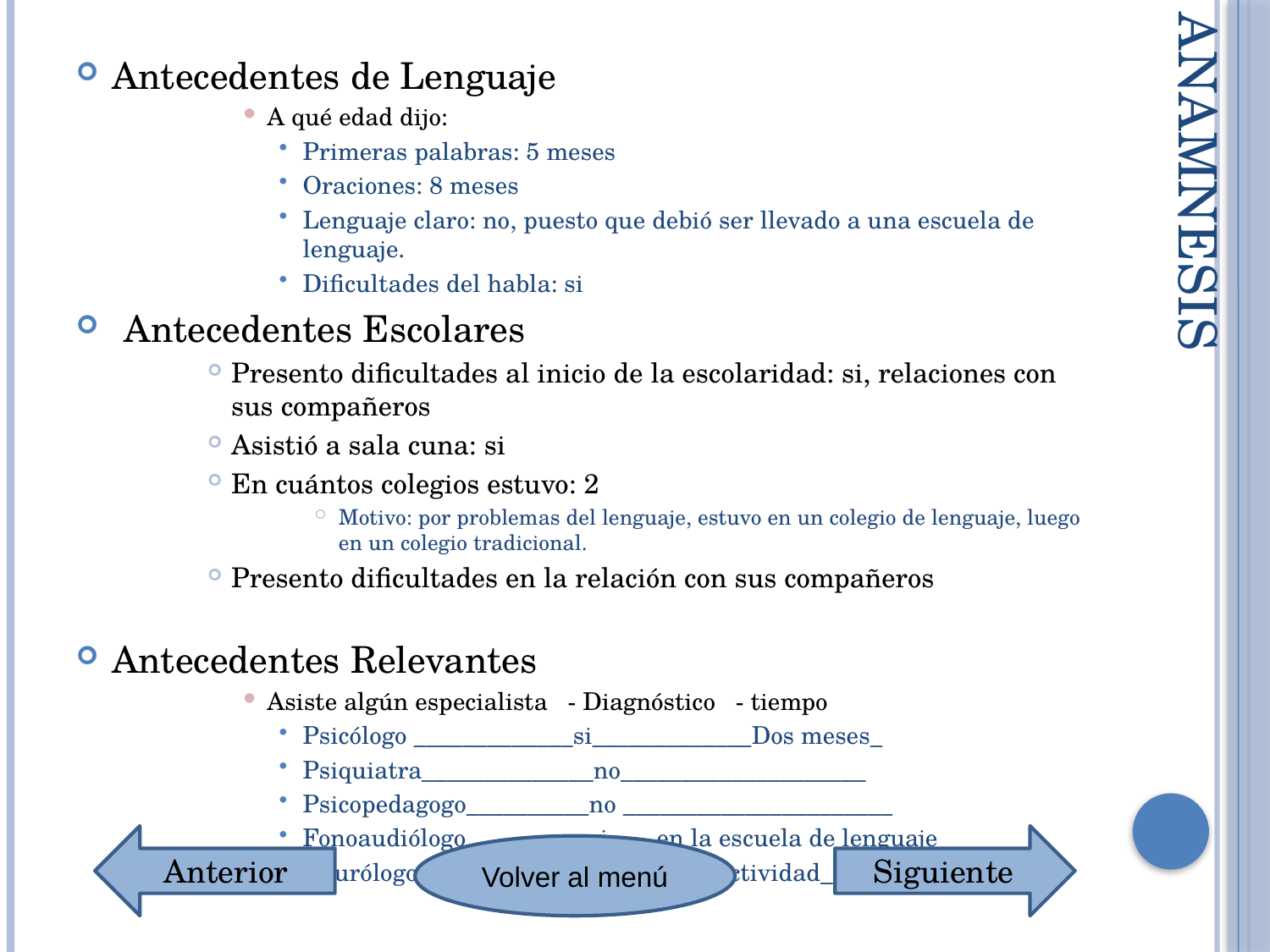

Antecedentes de Lenguaje
A qué edad dijo:
Primeras palabras: 5 meses
Oraciones: 8 meses
Lenguaje claro: no, puesto que debió ser llevado a una escuela de lenguaje.
Dificultades del habla: si
 Antecedentes Escolares
Presento dificultades al inicio de la escolaridad: si, relaciones con sus compañeros
Asistió a sala cuna: si
En cuántos colegios estuvo: 2
Motivo: por problemas del lenguaje, estuvo en un colegio de lenguaje, luego en un colegio tradicional.
Presento dificultades en la relación con sus compañeros

Antecedentes Relevantes
Asiste algún especialista   - Diagnóstico   - tiempo
Psicólogo _____________si_____________Dos meses_
Psiquiatra______________no____________________
Psicopedagogo__________no ______________________
Fonoaudiólogo__________si____en la escuela de lenguaje_
Neurólogo: déficit atencional c/Hiperactividad__5 años___

Anamnesis
Anterior
Siguiente
Volver al menú